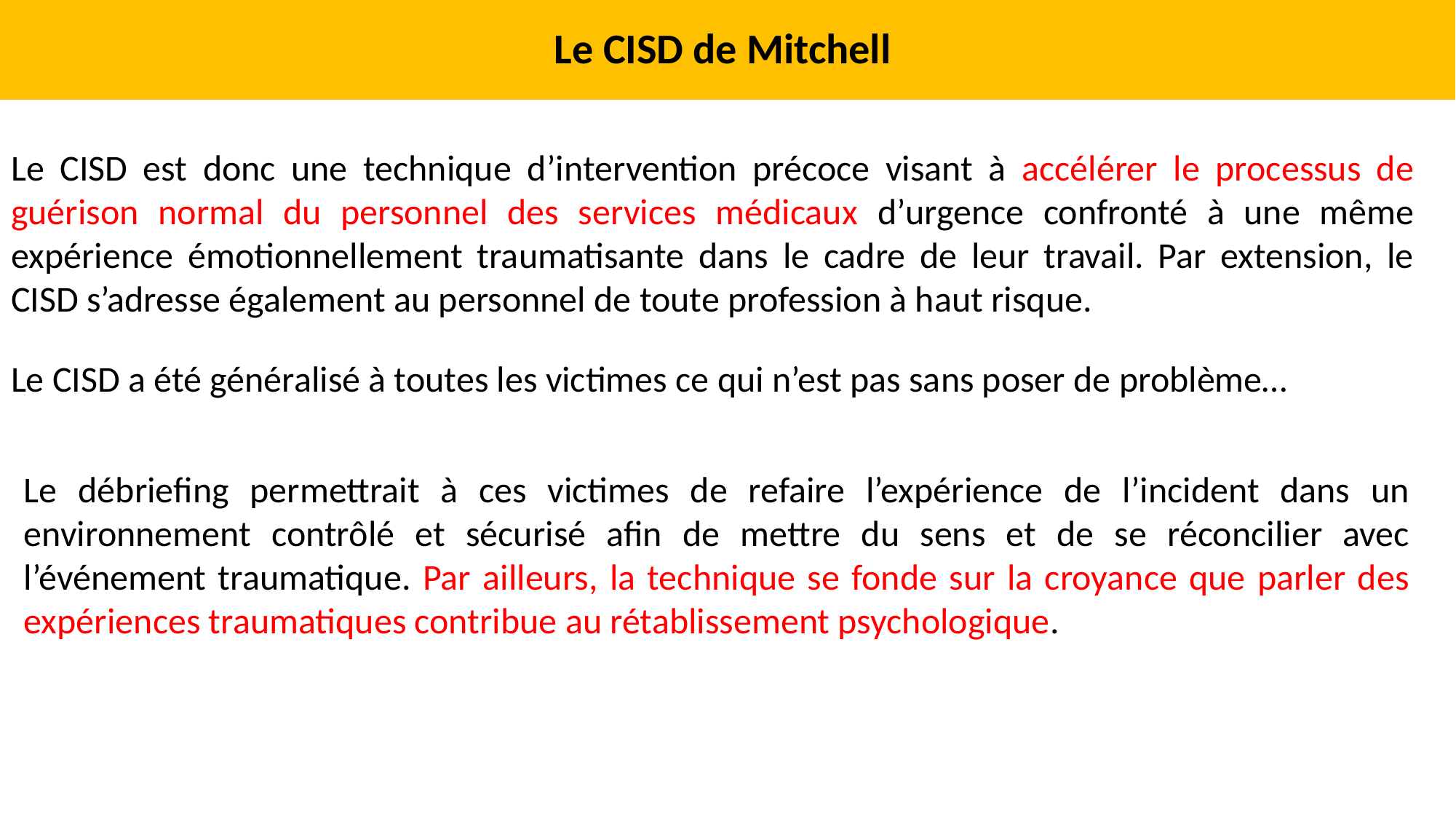

Le CISD de Mitchell

Le CISD est donc une technique d’intervention précoce visant à accélérer le processus de guérison normal du personnel des services médicaux d’urgence confronté à une même expérience émotionnellement traumatisante dans le cadre de leur travail. Par extension, le CISD s’adresse également au personnel de toute profession à haut risque.
Le CISD a été généralisé à toutes les victimes ce qui n’est pas sans poser de problème…
Le débriefing permettrait à ces victimes de refaire l’expérience de l’incident dans un environnement contrôlé et sécurisé afin de mettre du sens et de se réconcilier avec l’événement traumatique. Par ailleurs, la technique se fonde sur la croyance que parler des expériences traumatiques contribue au rétablissement psychologique.